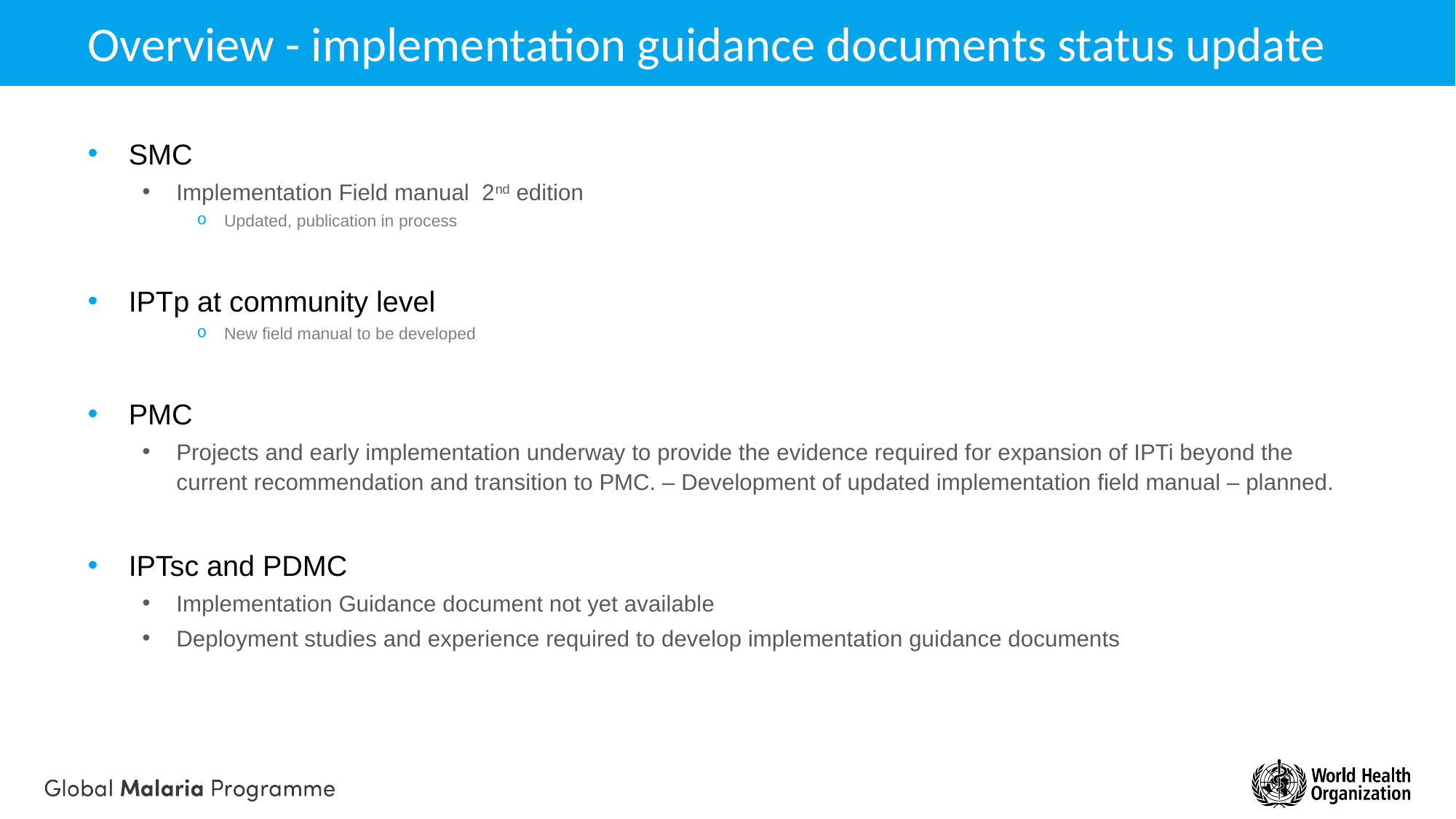

# Overview - implementation guidance documents status update
SMC
Implementation Field manual  2nd edition
Updated, publication in process

IPTp at community level
New field manual to be developed

PMC
Projects and early implementation underway to provide the evidence required for expansion of IPTi beyond the current recommendation and transition to PMC. – Development of updated implementation field manual – planned.

IPTsc and PDMC
Implementation Guidance document not yet available
Deployment studies and experience required to develop implementation guidance documents